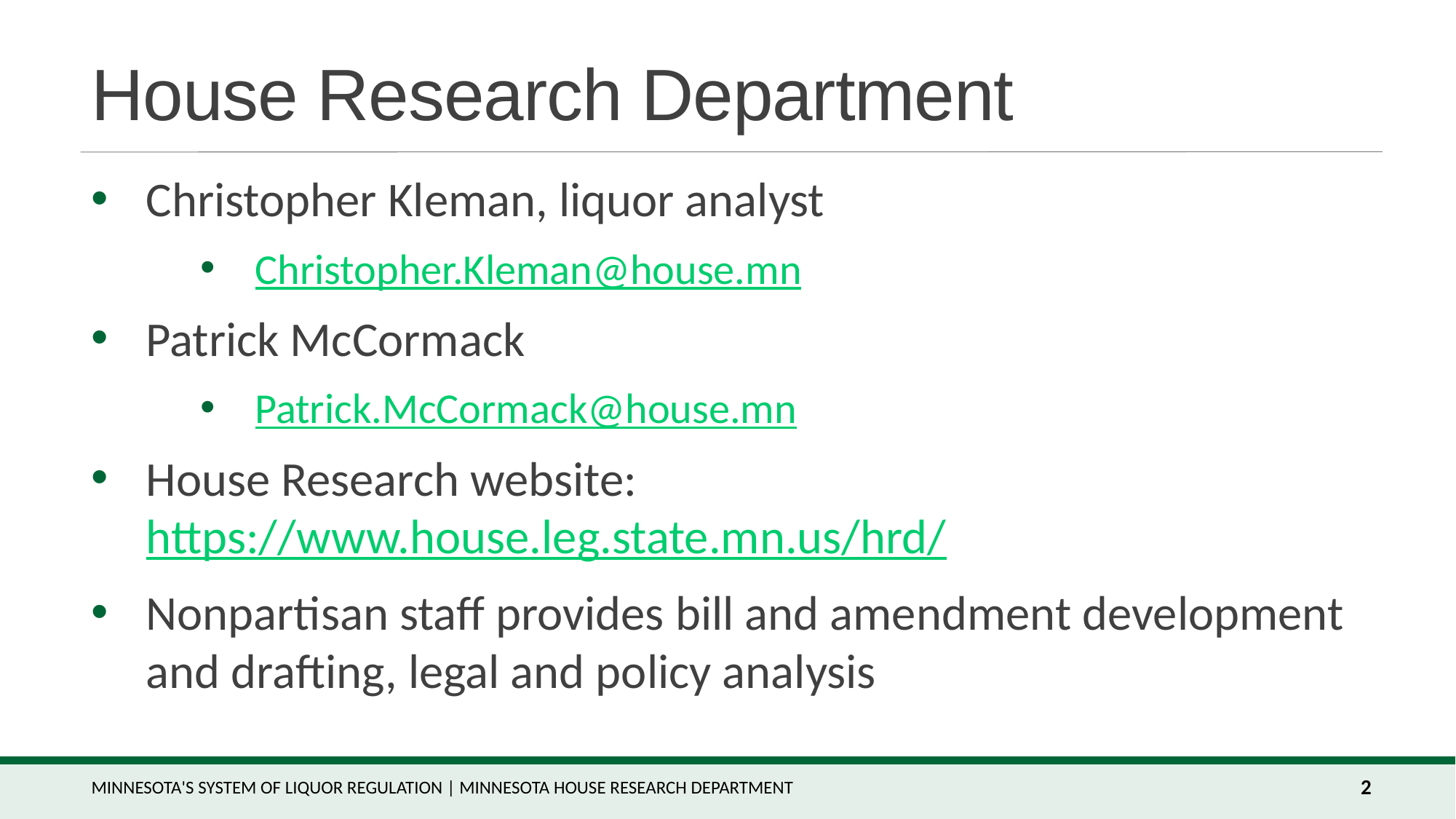

# House Research Department
Christopher Kleman, liquor analyst
Christopher.Kleman@house.mn
Patrick McCormack
Patrick.McCormack@house.mn
House Research website: https://www.house.leg.state.mn.us/hrd/
Nonpartisan staff provides bill and amendment development and drafting, legal and policy analysis
Minnesota's System of Liquor Regulation | Minnesota House Research Department
2